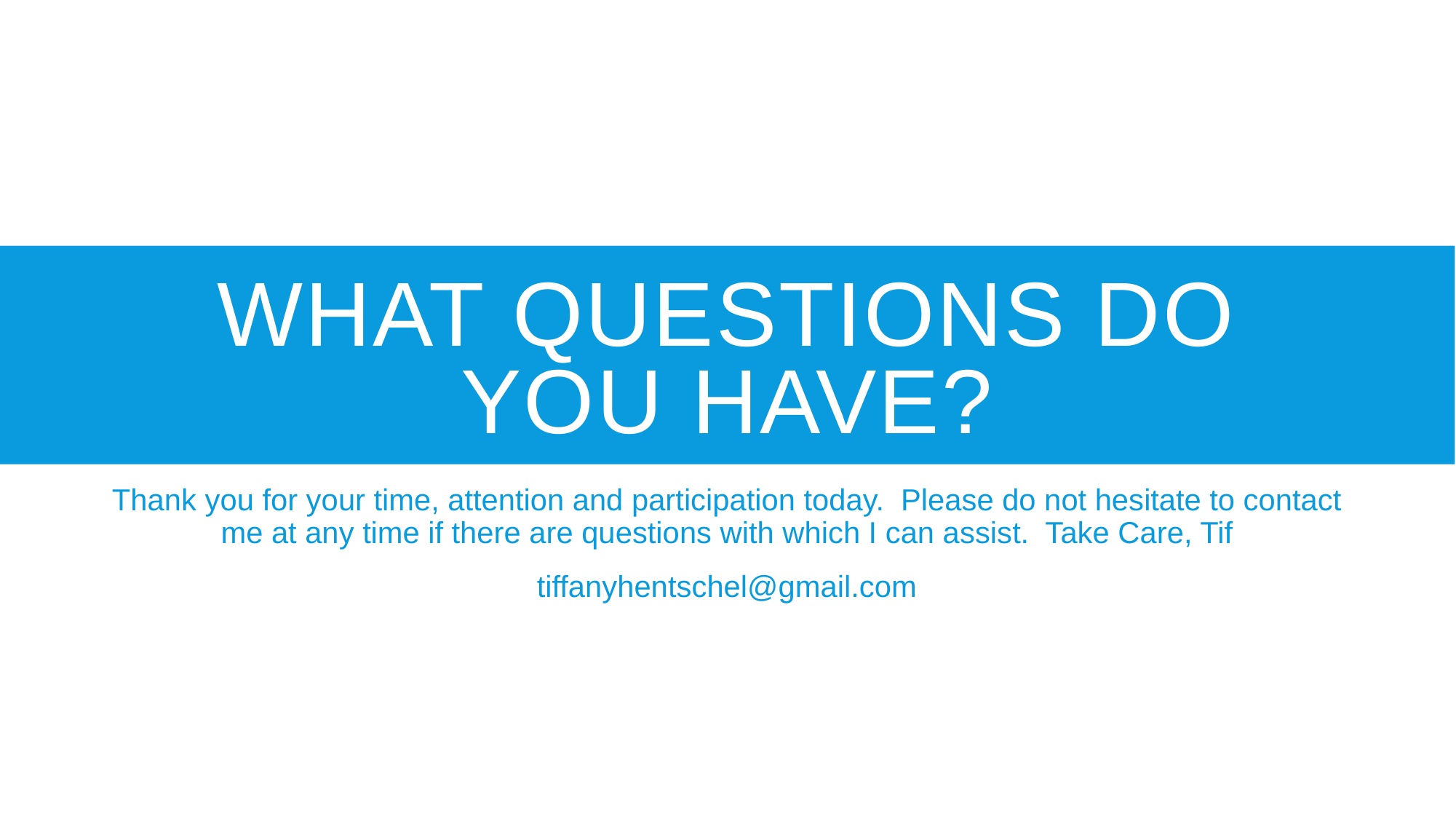

# What questions do you have?
Thank you for your time, attention and participation today.  Please do not hesitate to contact me at any time if there are questions with which I can assist.  Take Care, Tif
tiffanyhentschel@gmail.com